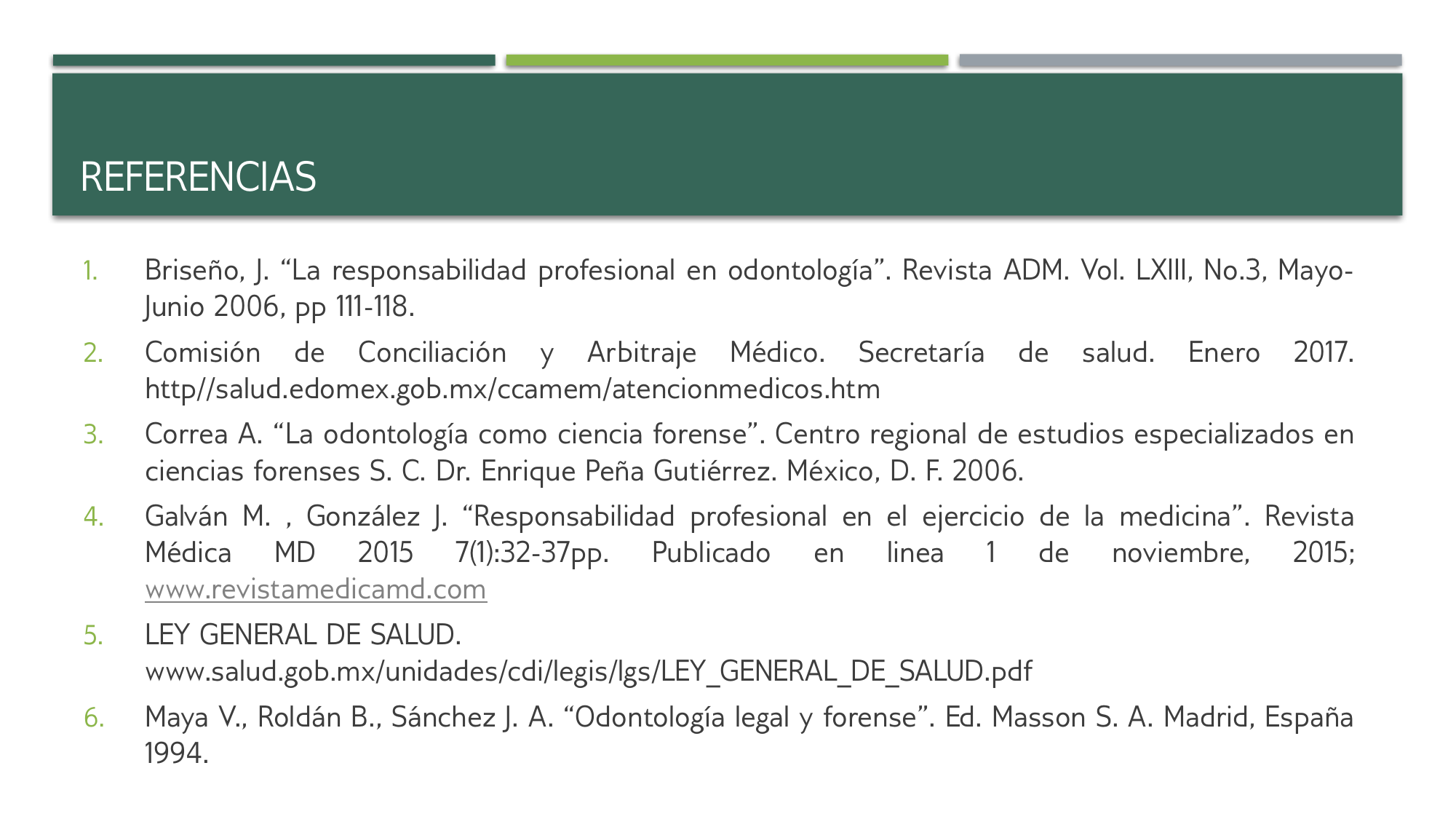

# referencias
Briseño, J. “La responsabilidad profesional en odontología”. Revista ADM. Vol. LXIII, No.3, Mayo-Junio 2006, pp 111-118.
Comisión de Conciliación y Arbitraje Médico. Secretaría de salud. Enero 2017. http//salud.edomex.gob.mx/ccamem/atencionmedicos.htm
Correa A. “La odontología como ciencia forense”. Centro regional de estudios especializados en ciencias forenses S. C. Dr. Enrique Peña Gutiérrez. México, D. F. 2006.
Galván M. , González J. “Responsabilidad profesional en el ejercicio de la medicina”. Revista Médica MD 2015 7(1):32-37pp. Publicado en linea 1 de noviembre, 2015; www.revistamedicamd.com
LEY GENERAL DE SALUD. www.salud.gob.mx/unidades/cdi/legis/lgs/LEY_GENERAL_DE_SALUD.pdf
Maya V., Roldán B., Sánchez J. A. “Odontología legal y forense”. Ed. Masson S. A. Madrid, España 1994.